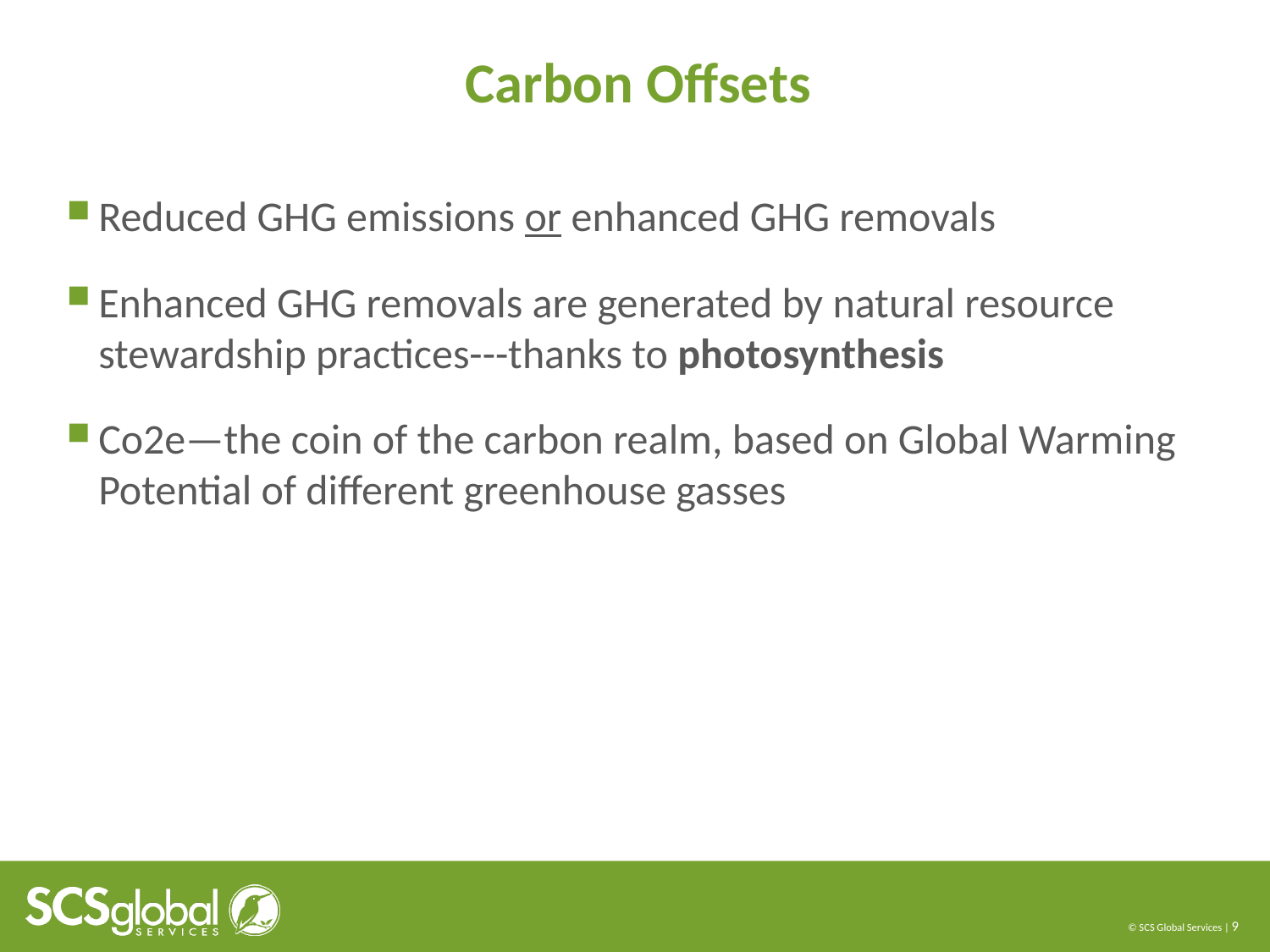

# Carbon Offsets
Reduced GHG emissions or enhanced GHG removals
Enhanced GHG removals are generated by natural resource stewardship practices---thanks to photosynthesis
Co2e—the coin of the carbon realm, based on Global Warming Potential of different greenhouse gasses